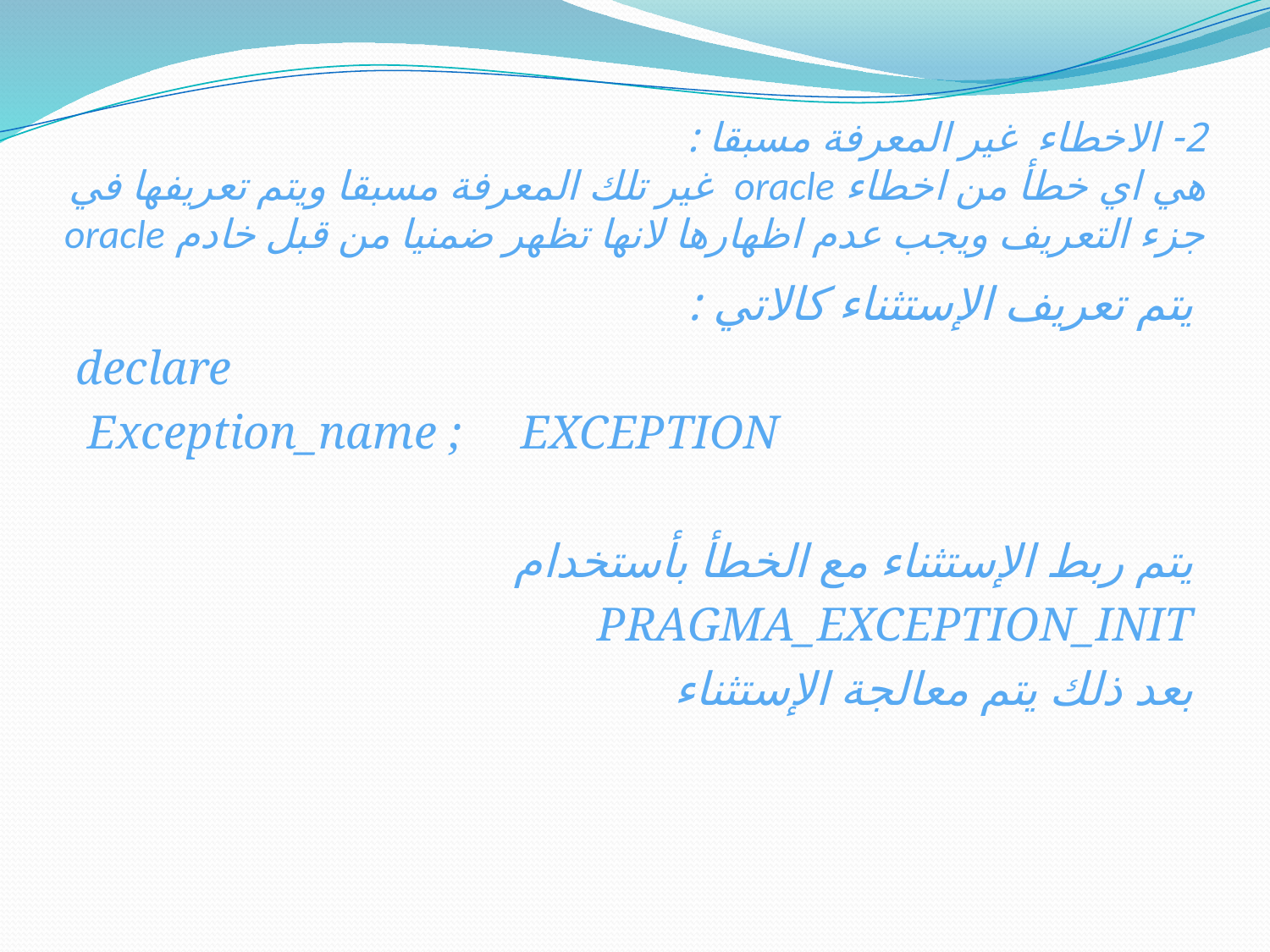

# 2- الاخطاء  غير المعرفة مسبقا : هي اي خطأ من اخطاء oracle  غير تلك المعرفة مسبقا ويتم تعريفها في جزء التعريف ويجب عدم اظهارها لانها تظهر ضمنيا من قبل خادم oracle
يتم تعريف الإستثناء كالاتي :
declare
  Exception_name ;     EXCEPTION

يتم ربط الإستثناء مع الخطأ بأستخدام
PRAGMA_EXCEPTION_INIT
بعد ذلك يتم معالجة الإستثناء